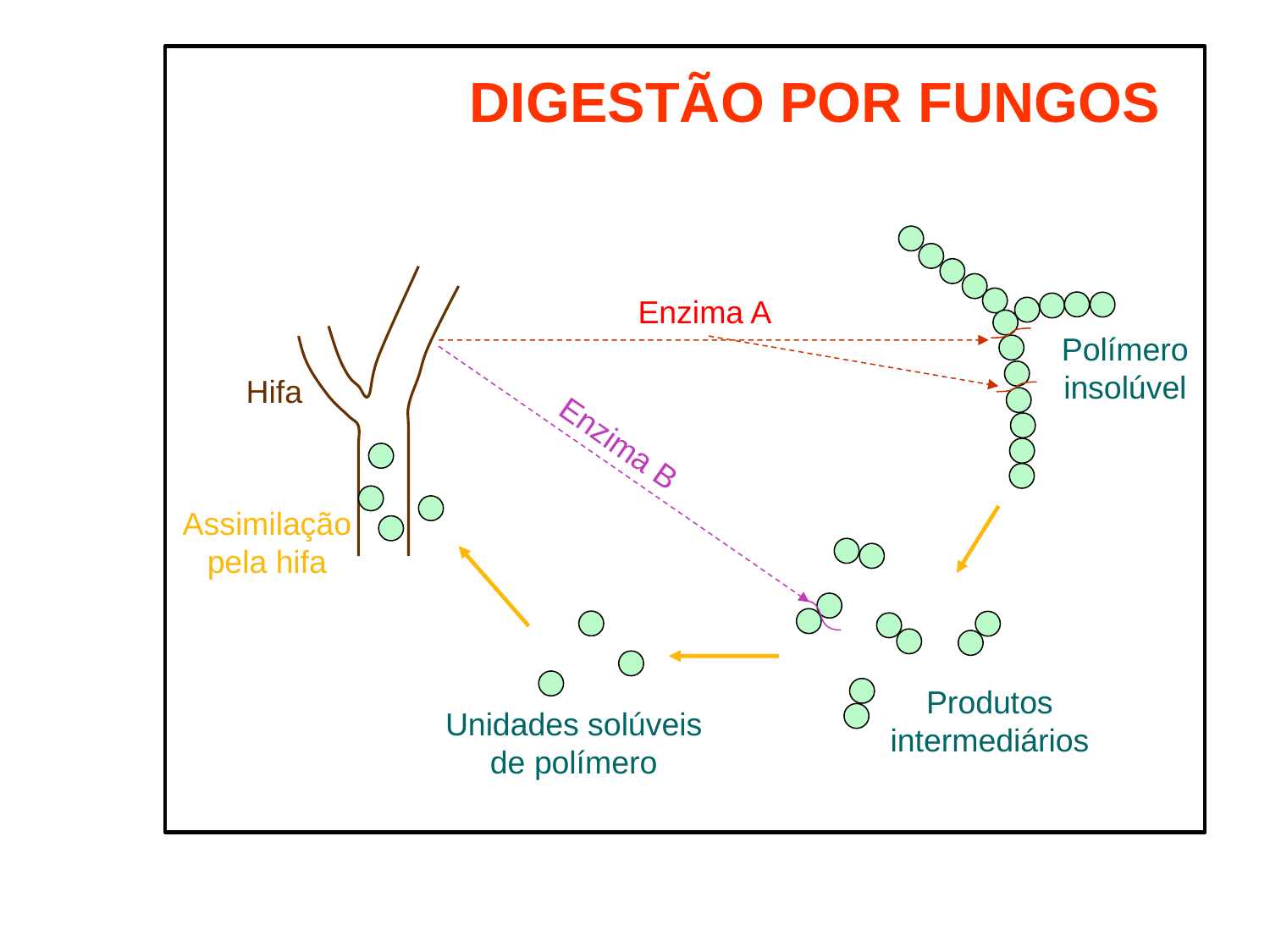

DIGESTÃO POR FUNGOS

Enzima A
Polímero insolúvel
Hifa
Enzima B
Assimilação pela hifa
Produtos intermediários
Unidades solúveis de polímero